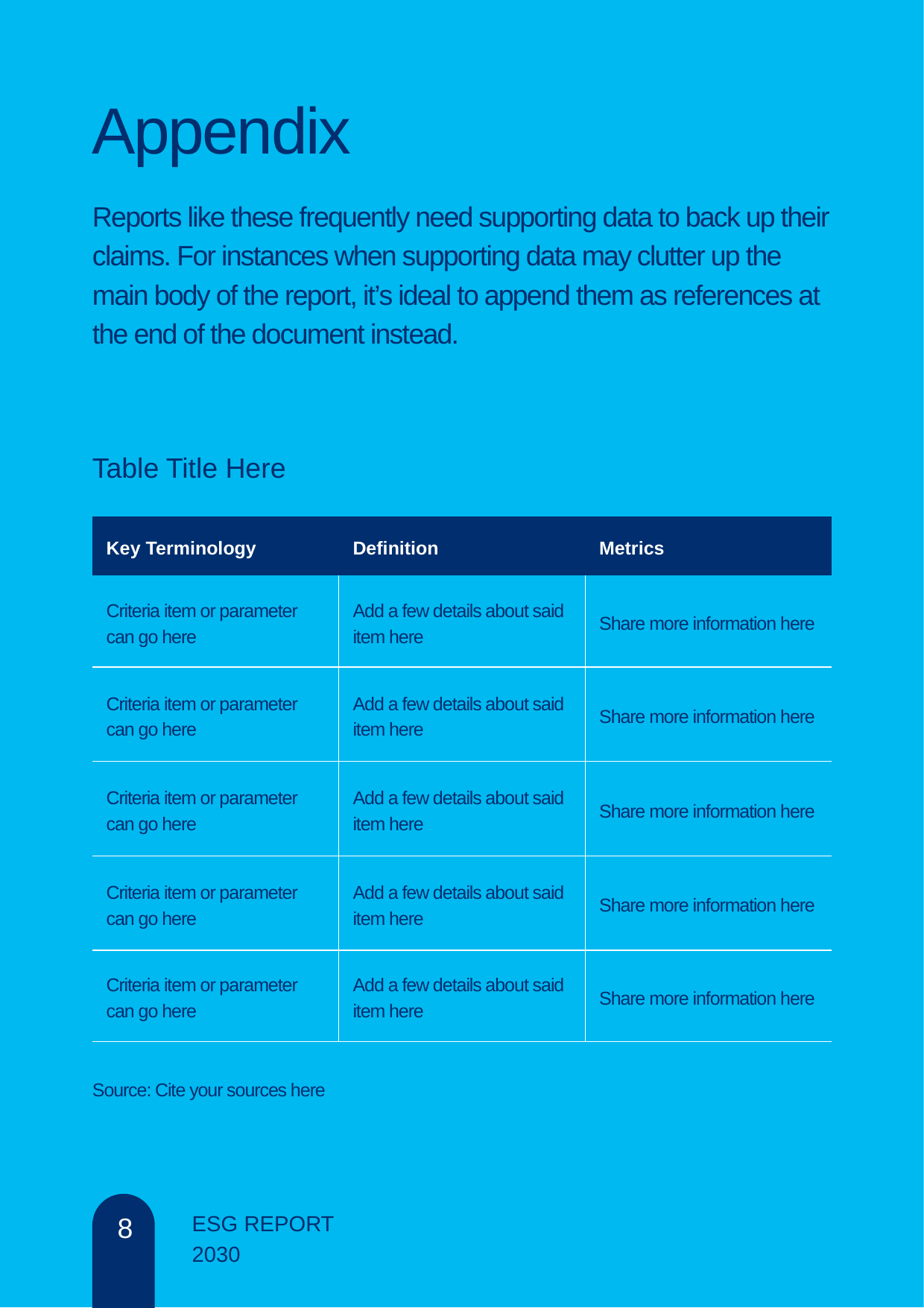

Appendix
Reports like these frequently need supporting data to back up their claims. For instances when supporting data may clutter up the main body of the report, it’s ideal to append them as references at the end of the document instead.
Table Title Here
| Key Terminology | Definition | Metrics |
| --- | --- | --- |
| Criteria item or parameter can go here | Add a few details about said item here | Share more information here |
| Criteria item or parameter can go here | Add a few details about said item here | Share more information here |
| Criteria item or parameter can go here | Add a few details about said item here | Share more information here |
| Criteria item or parameter can go here | Add a few details about said item here | Share more information here |
| Criteria item or parameter can go here | Add a few details about said item here | Share more information here |
Source: Cite your sources here

8
ESG REPORT 2030